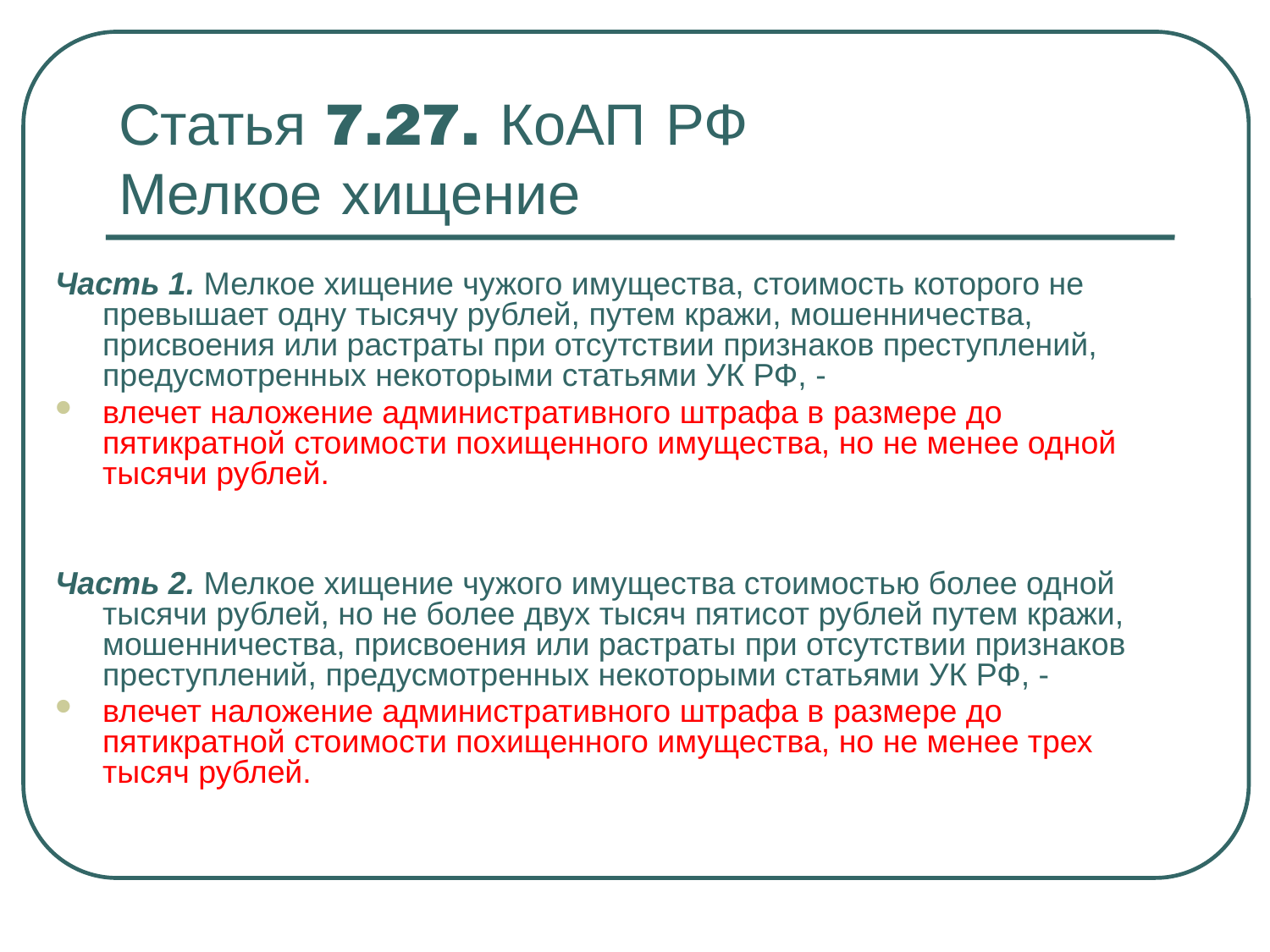

# Статья 7.27. КоАП РФ Мелкое хищение
Часть 1. Мелкое хищение чужого имущества, стоимость которого не превышает одну тысячу рублей, путем кражи, мошенничества, присвоения или растраты при отсутствии признаков преступлений, предусмотренных некоторыми статьями УК РФ, -
влечет наложение административного штрафа в размере до пятикратной стоимости похищенного имущества, но не менее одной тысячи рублей.

Часть 2. Мелкое хищение чужого имущества стоимостью более одной тысячи рублей, но не более двух тысяч пятисот рублей путем кражи, мошенничества, присвоения или растраты при отсутствии признаков преступлений, предусмотренных некоторыми статьями УК РФ, -
влечет наложение административного штрафа в размере до пятикратной стоимости похищенного имущества, но не менее трех тысяч рублей.